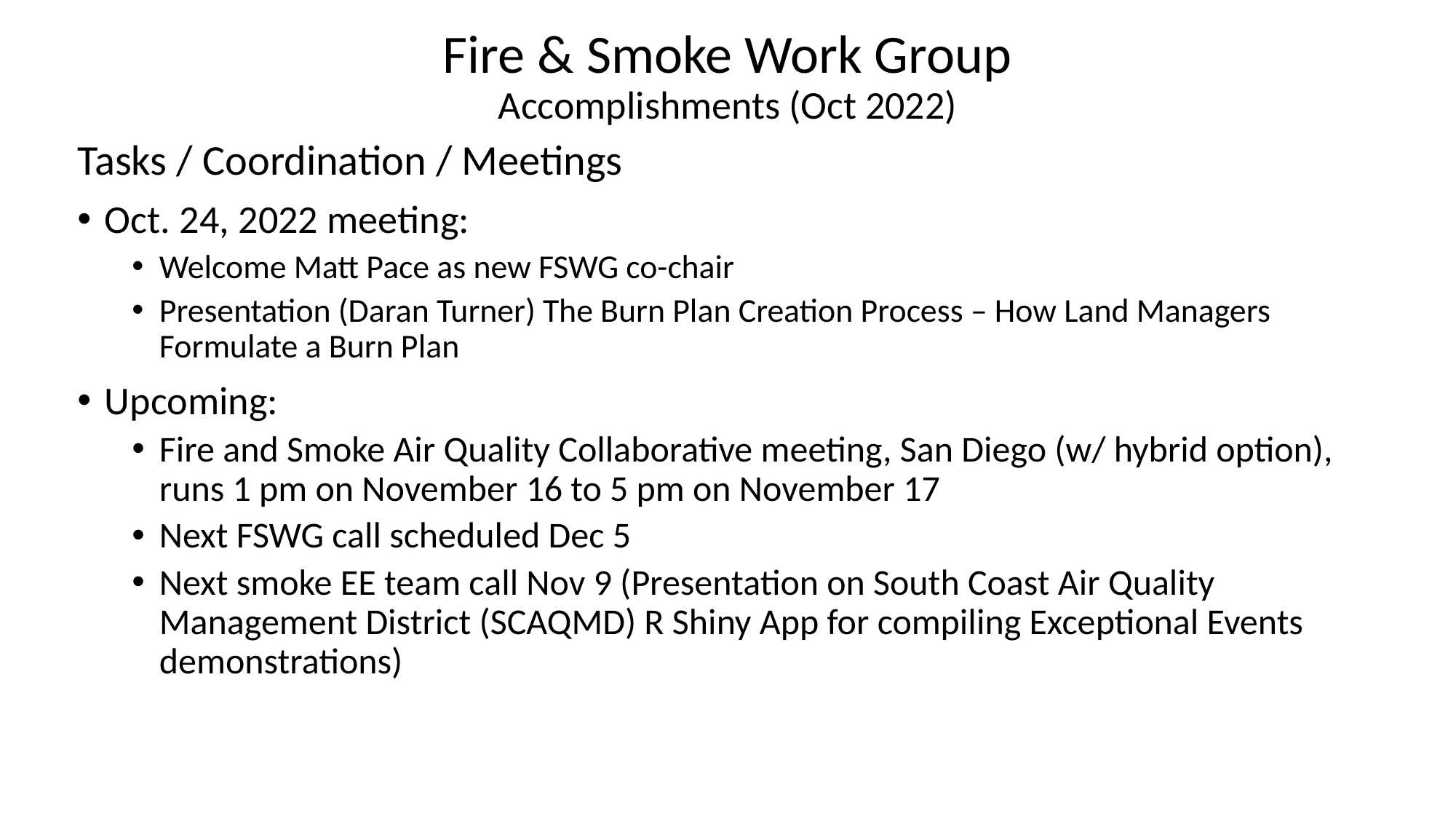

# Fire & Smoke Work Group Accomplishments (Oct 2022)
Tasks / Coordination / Meetings
Oct. 24, 2022 meeting:
Welcome Matt Pace as new FSWG co-chair
Presentation (Daran Turner) The Burn Plan Creation Process – How Land Managers Formulate a Burn Plan
Upcoming:
Fire and Smoke Air Quality Collaborative meeting, San Diego (w/ hybrid option), runs 1 pm on November 16 to 5 pm on November 17
Next FSWG call scheduled Dec 5
Next smoke EE team call Nov 9 (Presentation on South Coast Air Quality Management District (SCAQMD) R Shiny App for compiling Exceptional Events demonstrations)